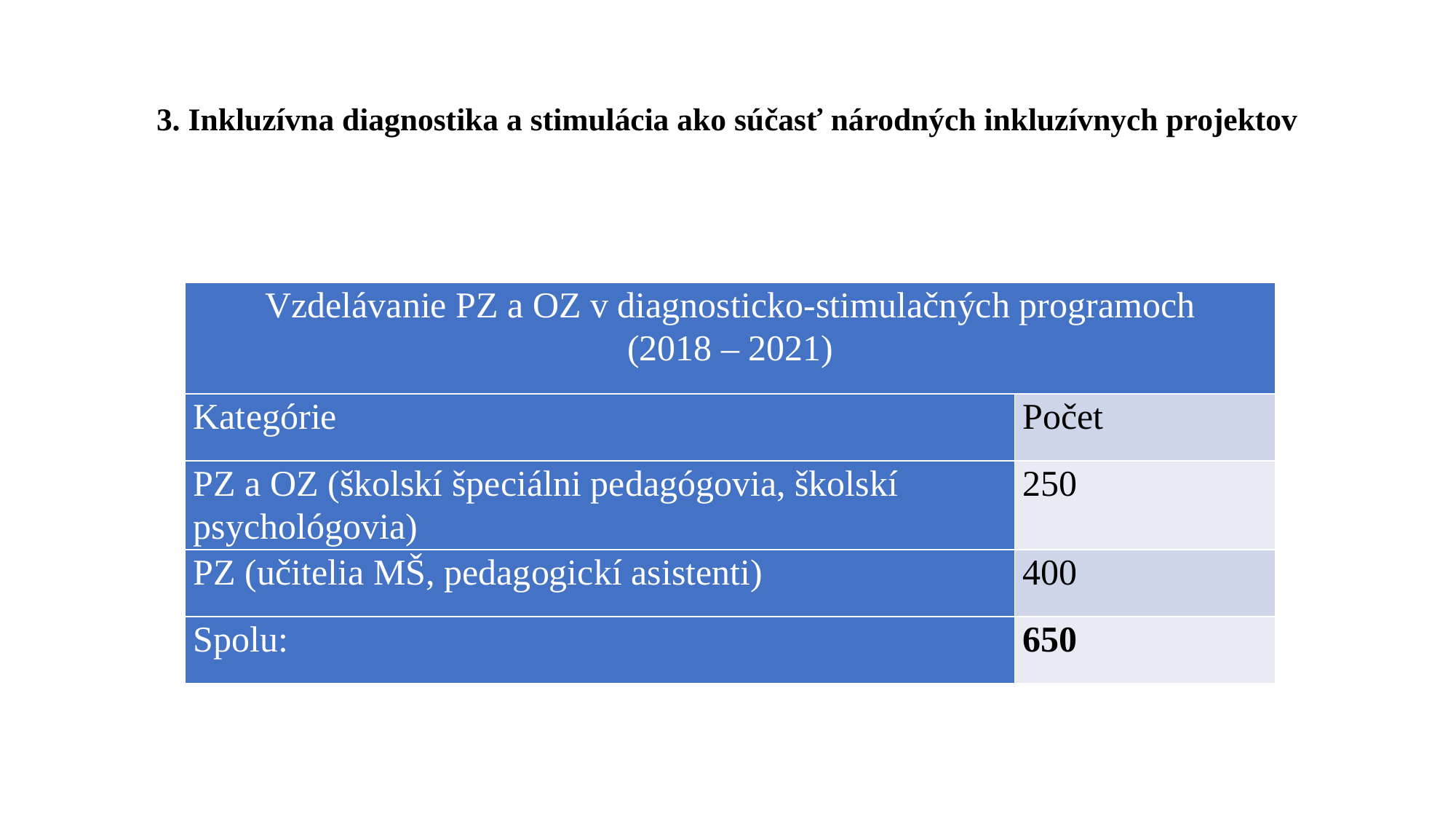

# 3. Inkluzívna diagnostika a stimulácia ako súčasť národných inkluzívnych projektov
| Vzdelávanie PZ a OZ v diagnosticko-stimulačných programoch (2018 – 2021) |  |
| --- | --- |
| Kategórie | Počet |
| PZ a OZ (školskí špeciálni pedagógovia, školskí psychológovia) | 250 |
| PZ (učitelia MŠ, pedagogickí asistenti) | 400 |
| Spolu: | 650 |